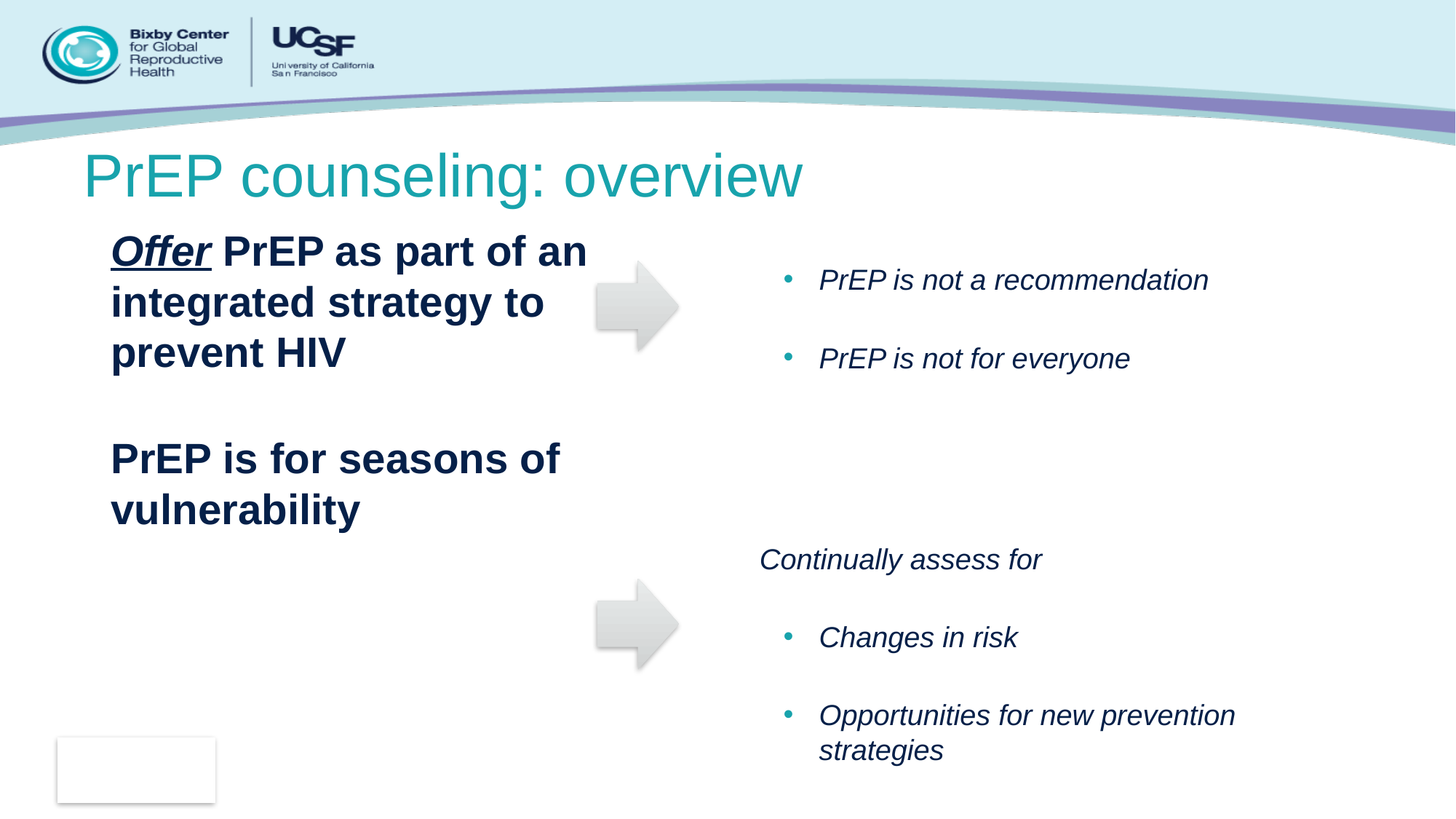

# PrEP counseling: overview
Offer PrEP as part of an integrated strategy to prevent HIV

PrEP is for seasons of vulnerability
PrEP is not a recommendation

PrEP is not for everyone

Continually assess for

Changes in risk

Opportunities for new prevention strategies